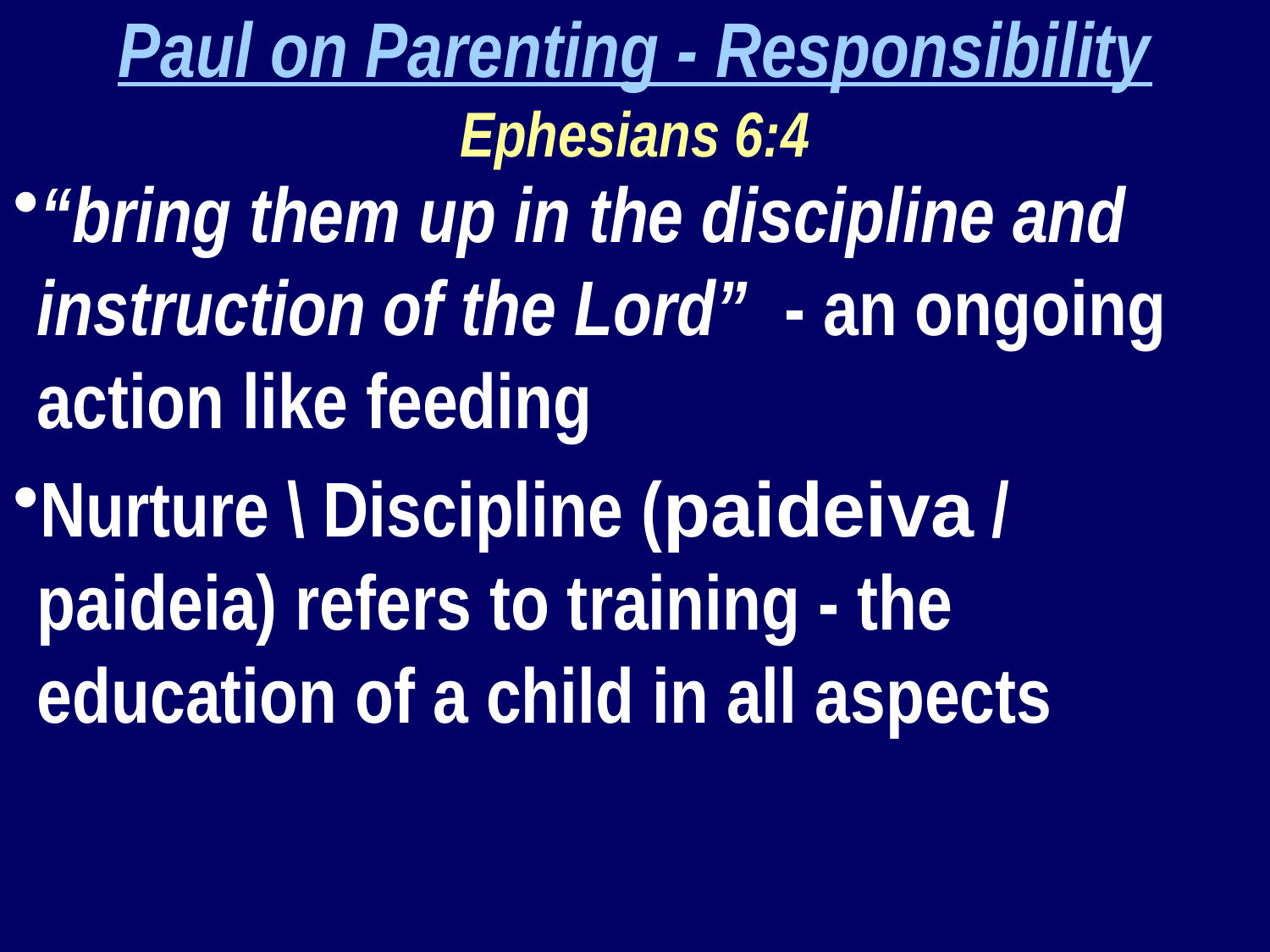

Paul on Parenting - Responsibility
Ephesians 6:4
“bring them up in the discipline and instruction of the Lord”  - an ongoing action like feeding
Nurture \ Discipline (paideiva / paideia) refers to training - the education of a child in all aspects